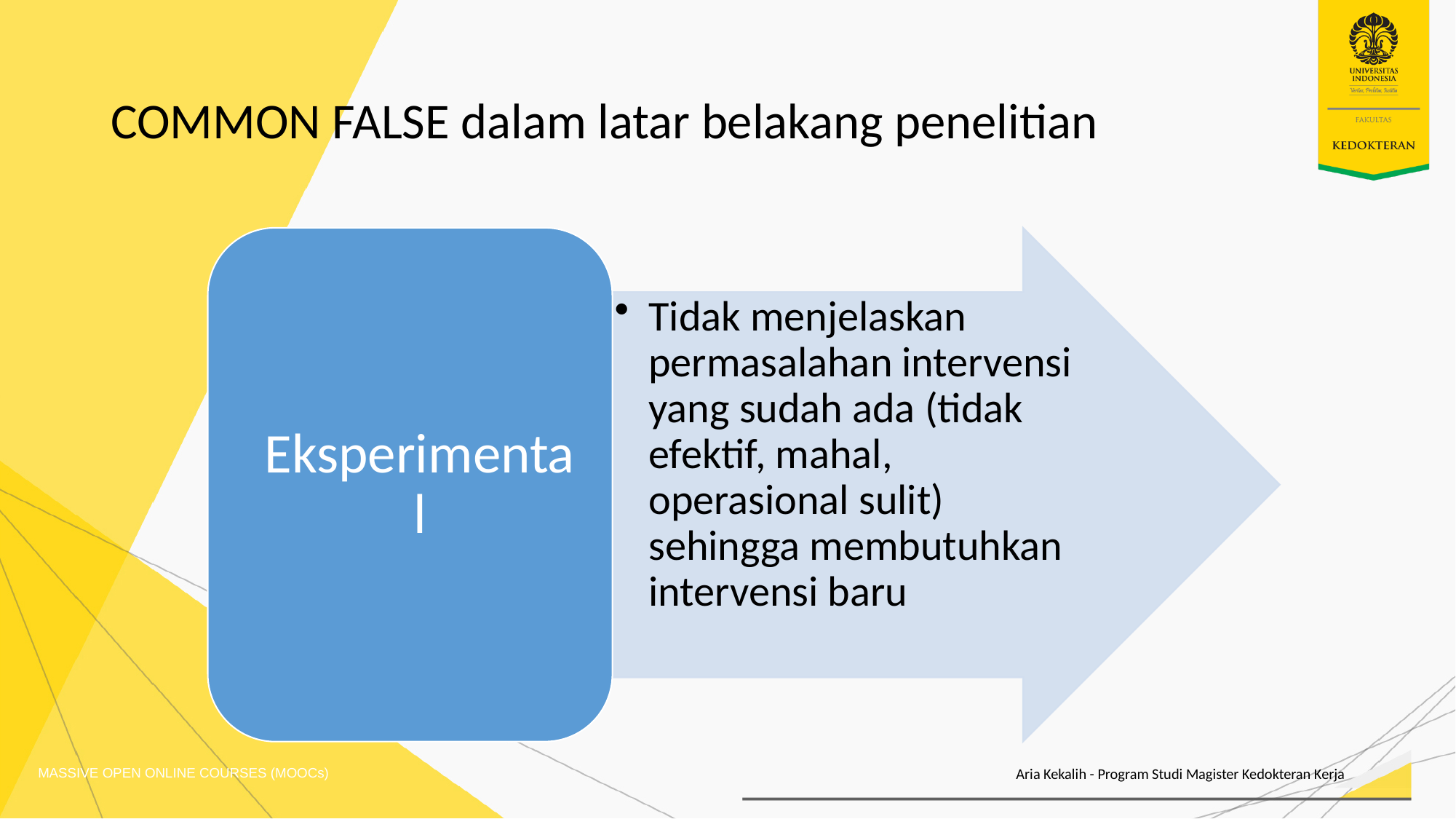

# COMMON FALSE dalam latar belakang penelitian
Tidak menjelaskan permasalahan intervensi yang sudah ada (tidak efektif, mahal, operasional sulit) sehingga membutuhkan intervensi baru
Eksperimental